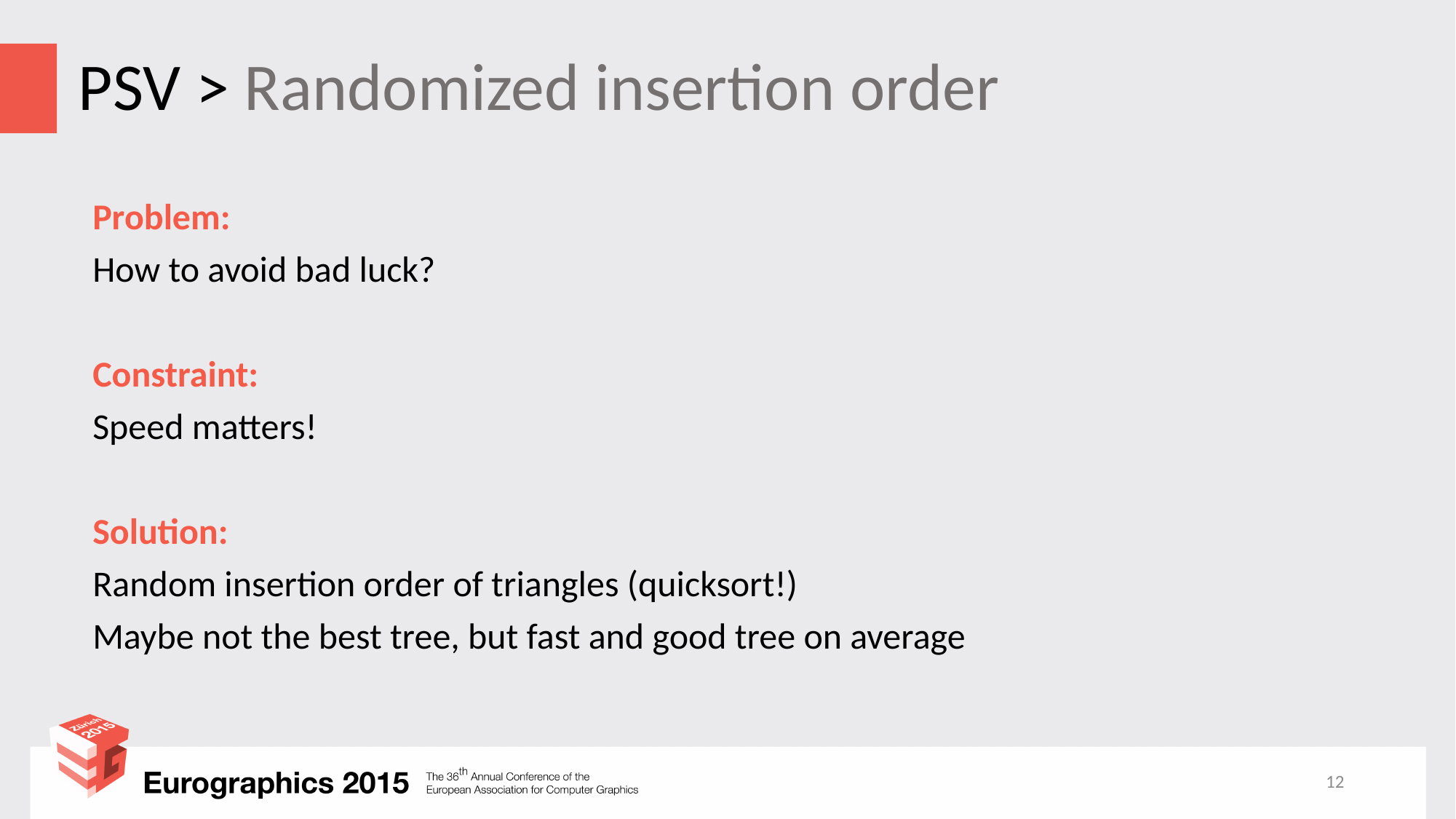

# PSV > Randomized insertion order
Problem:
How to avoid bad luck?

Constraint:
Speed matters!

Solution:
Random insertion order of triangles (quicksort!)
Maybe not the best tree, but fast and good tree on average

12